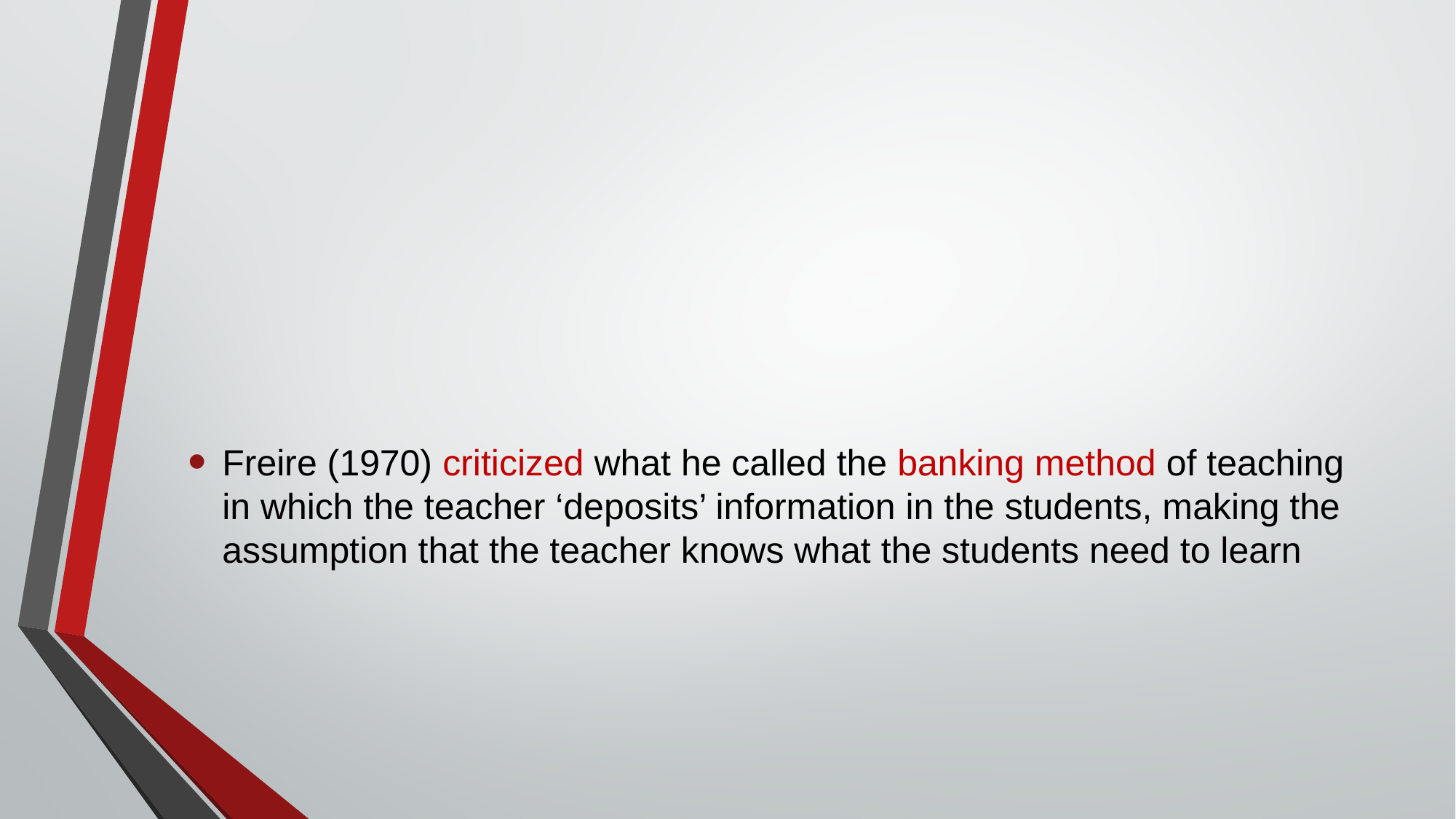

#
Freire (1970) criticized what he called the banking method of teaching in which the teacher ‘deposits’ information in the students, making the assumption that the teacher knows what the students need to learn